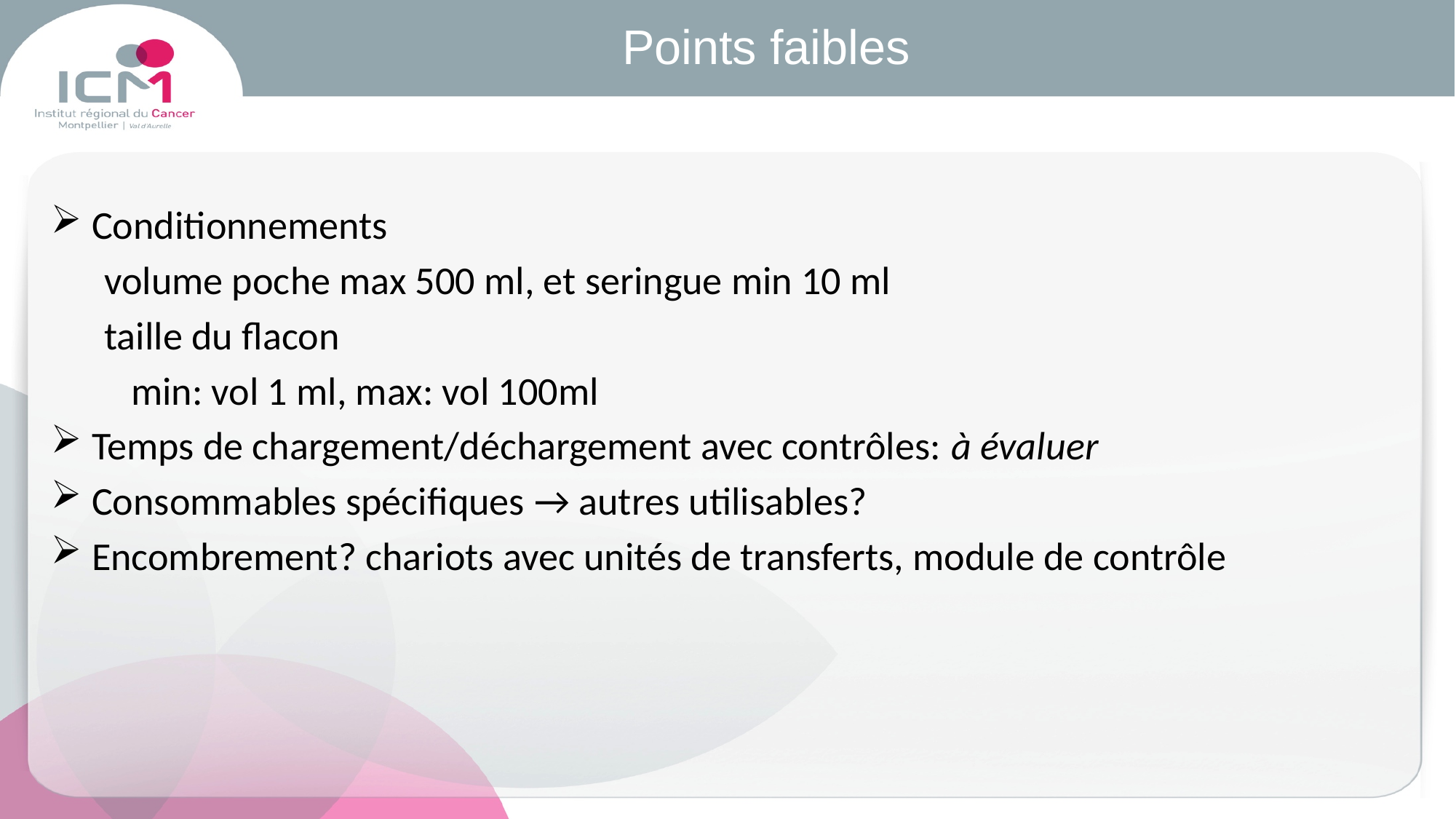

# Points faibles
Conditionnements
      volume poche max 500 ml, et seringue min 10 ml
      taille du flacon
         min: vol 1 ml, max: vol 100ml
Temps de chargement/déchargement avec contrôles: à évaluer
Consommables spécifiques → autres utilisables?
Encombrement? chariots avec unités de transferts, module de contrôle